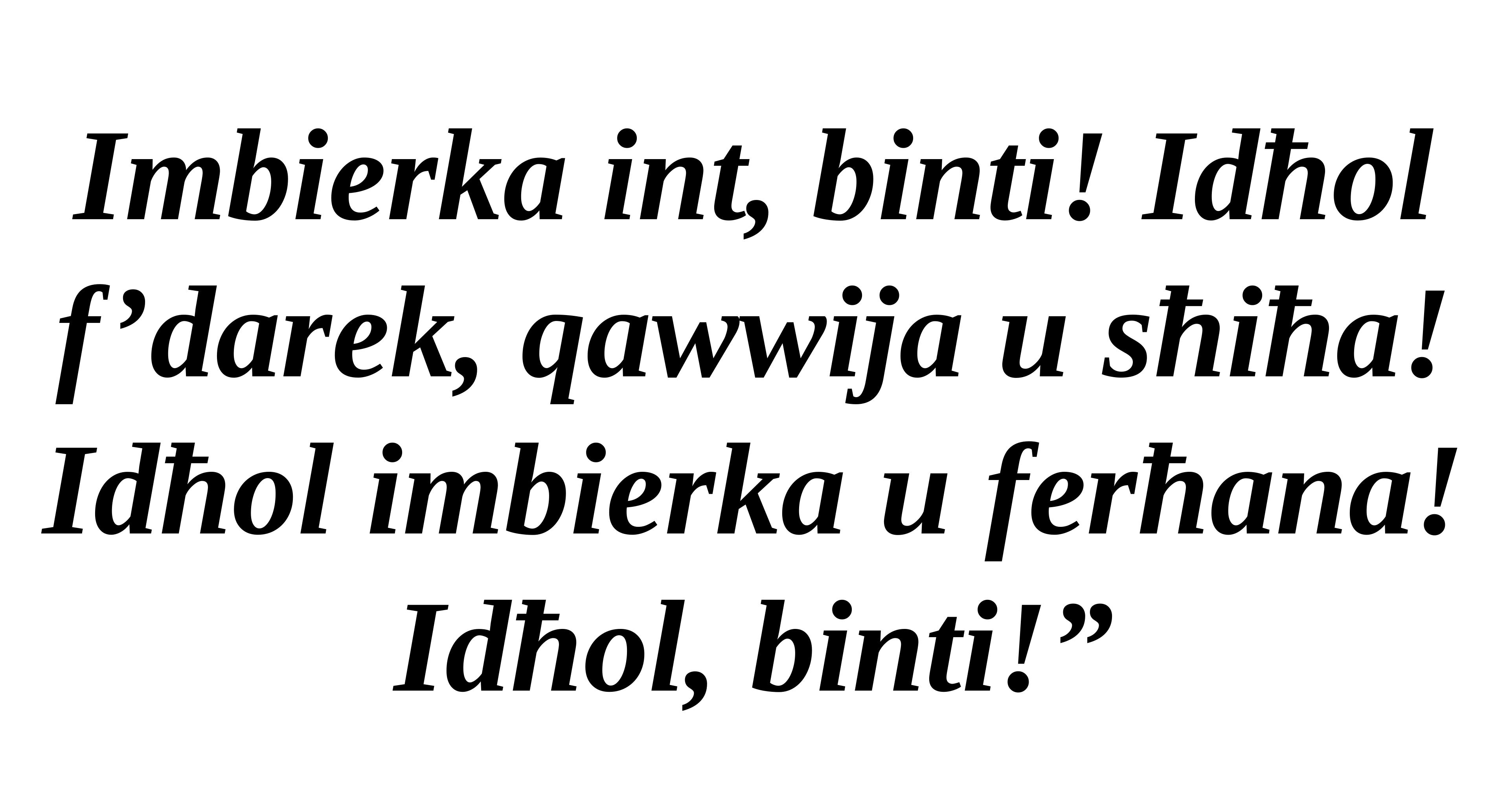

Imbierka int, binti! Idħol f’darek, qawwija u sħiħa! Idħol imbierka u ferħana! Idħol, binti!”